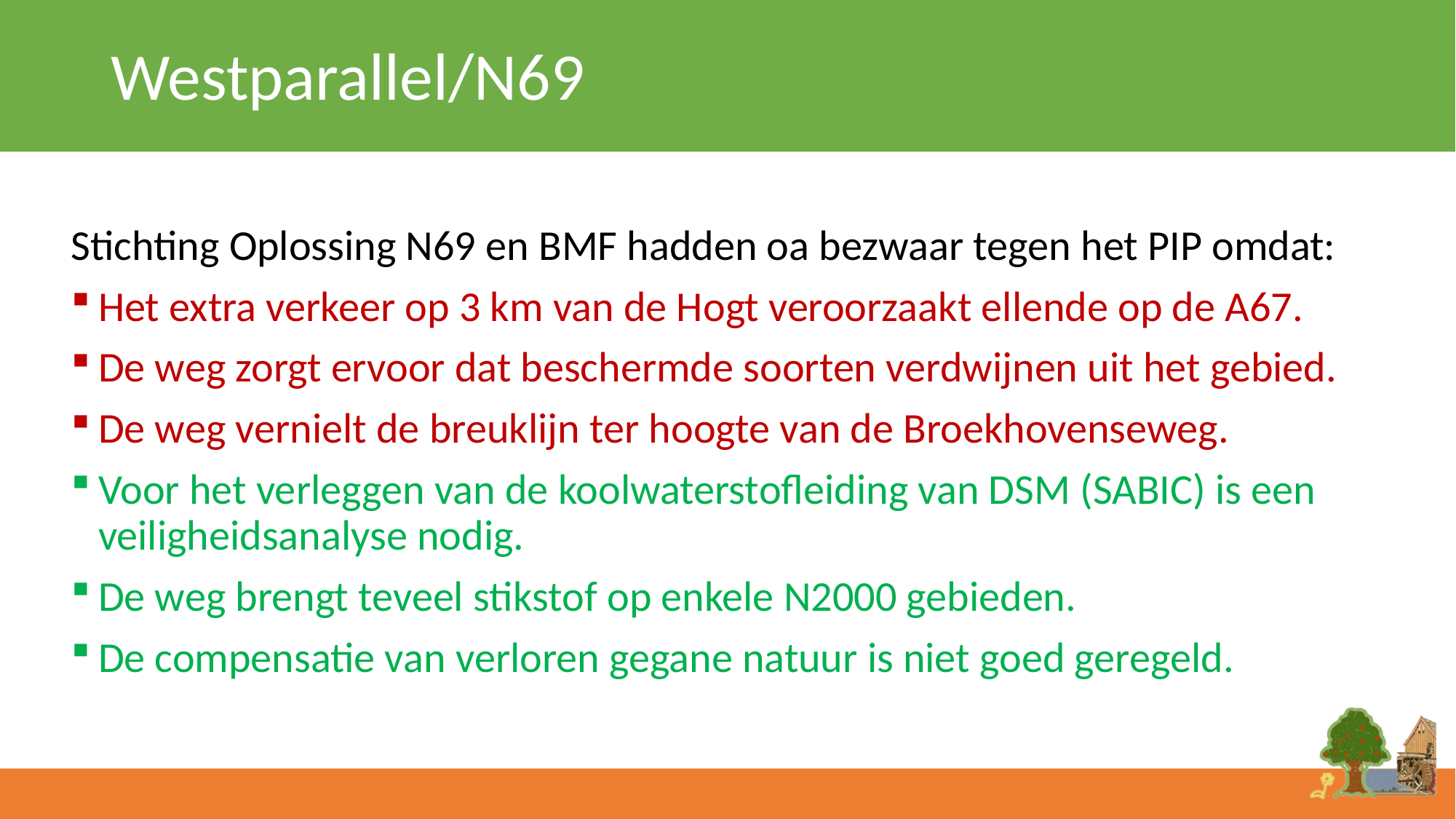

# Westparallel/N69
Stichting Oplossing N69 en BMF hadden oa bezwaar tegen het PIP omdat:
Het extra verkeer op 3 km van de Hogt veroorzaakt ellende op de A67.
De weg zorgt ervoor dat beschermde soorten verdwijnen uit het gebied.
De weg vernielt de breuklijn ter hoogte van de Broekhovenseweg.
Voor het verleggen van de koolwaterstofleiding van DSM (SABIC) is een veiligheidsanalyse nodig.
De weg brengt teveel stikstof op enkele N2000 gebieden.
De compensatie van verloren gegane natuur is niet goed geregeld.